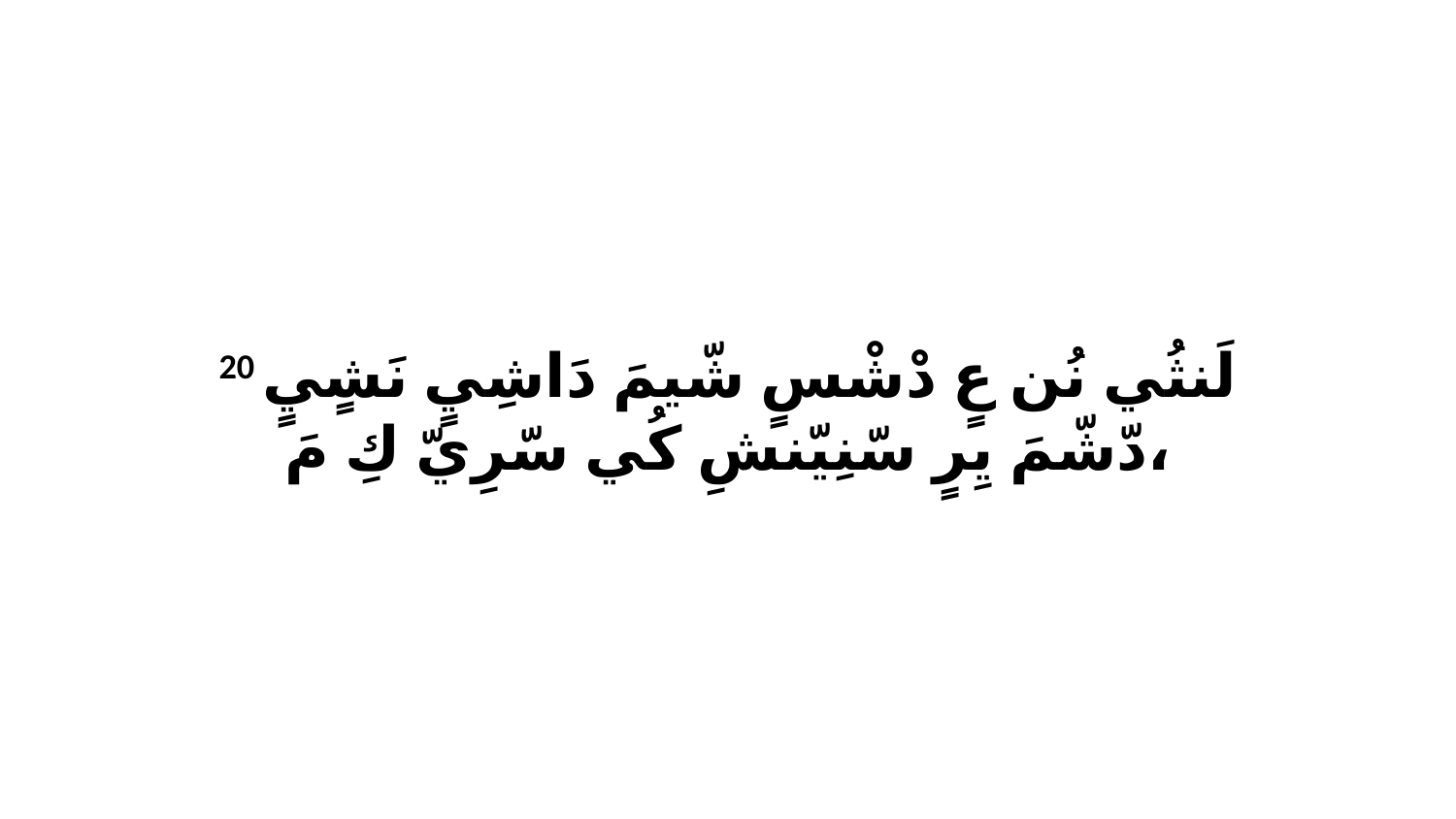

20 لَنثُي نُن عٍ دْشْسٍ شّيمَ دَاشِيٍ نَشٍيٍ دّشّمَ يِرٍ سّنِيّنشِ كُي سّرِيّ كِ مَ،